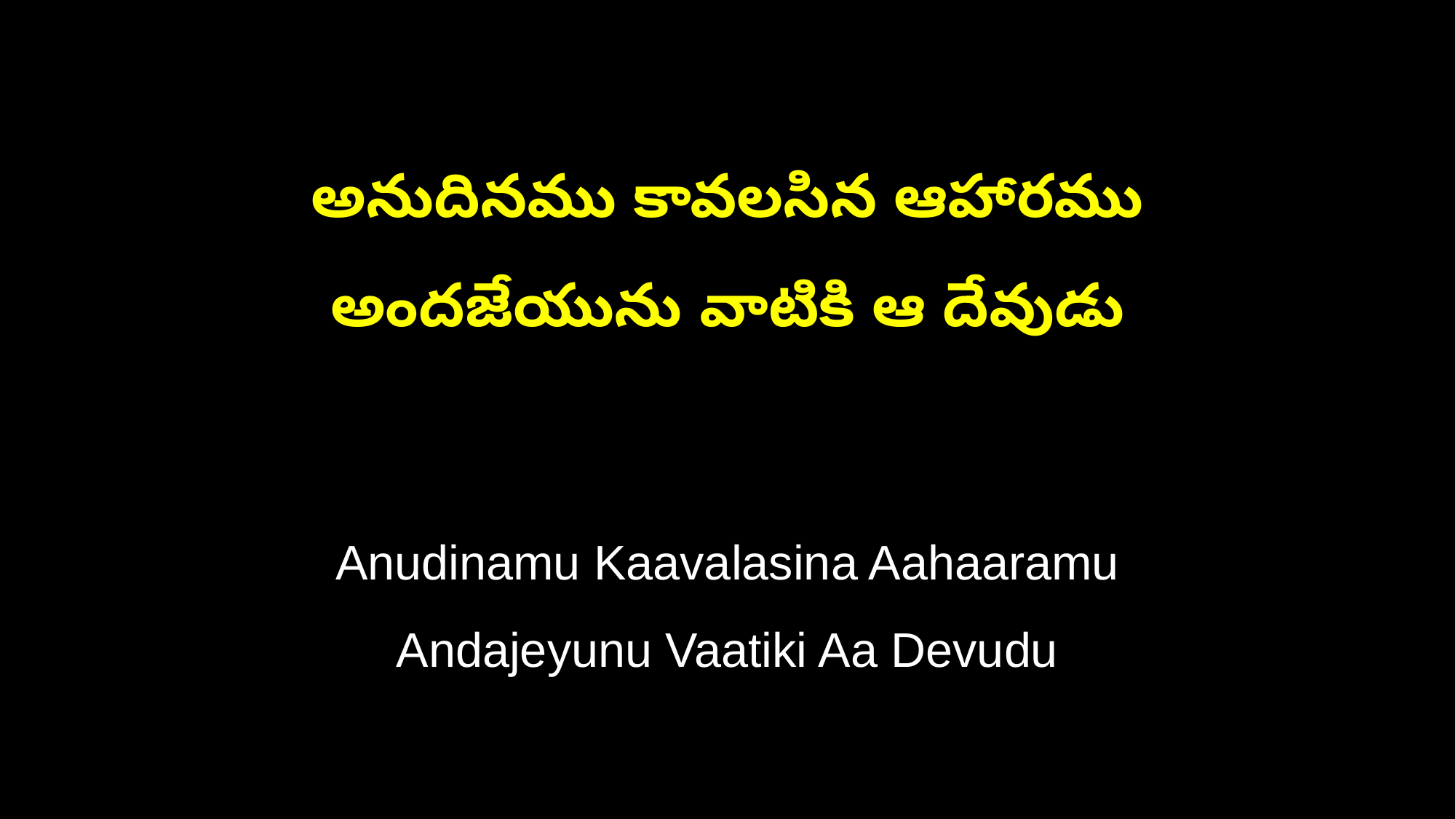

అనుదినము కావలసిన ఆహారము
అందజేయును వాటికి ఆ దేవుడు
Anudinamu Kaavalasina Aahaaramu
Andajeyunu Vaatiki Aa Devudu